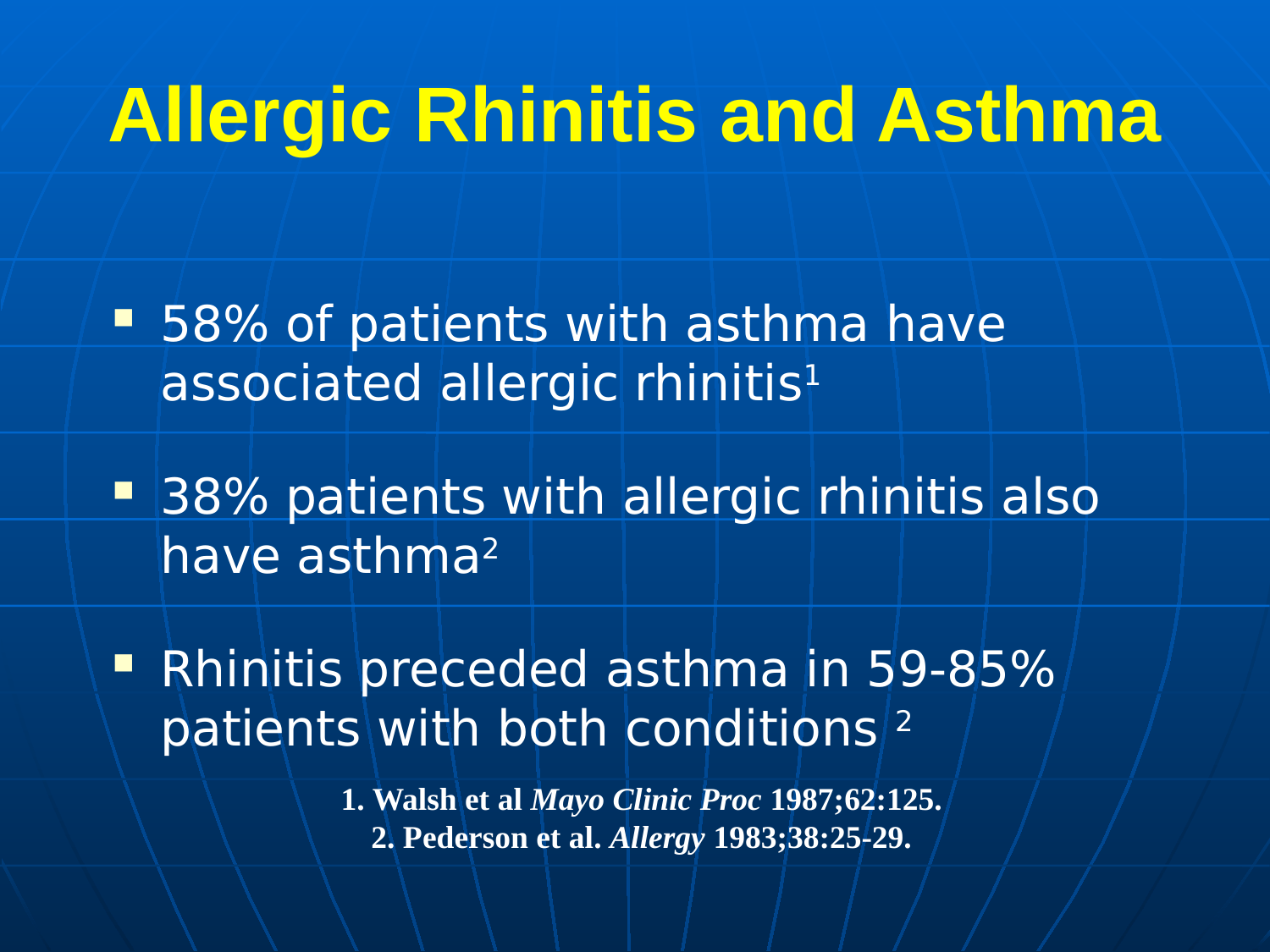

Allergic Rhinitis and Asthma
58% of patients with asthma have associated allergic rhinitis1

38% patients with allergic rhinitis also have asthma2

Rhinitis preceded asthma in 59-85% patients with both conditions 2

1. Walsh et al Mayo Clinic Proc 1987;62:125.
2. Pederson et al. Allergy 1983;38:25-29.